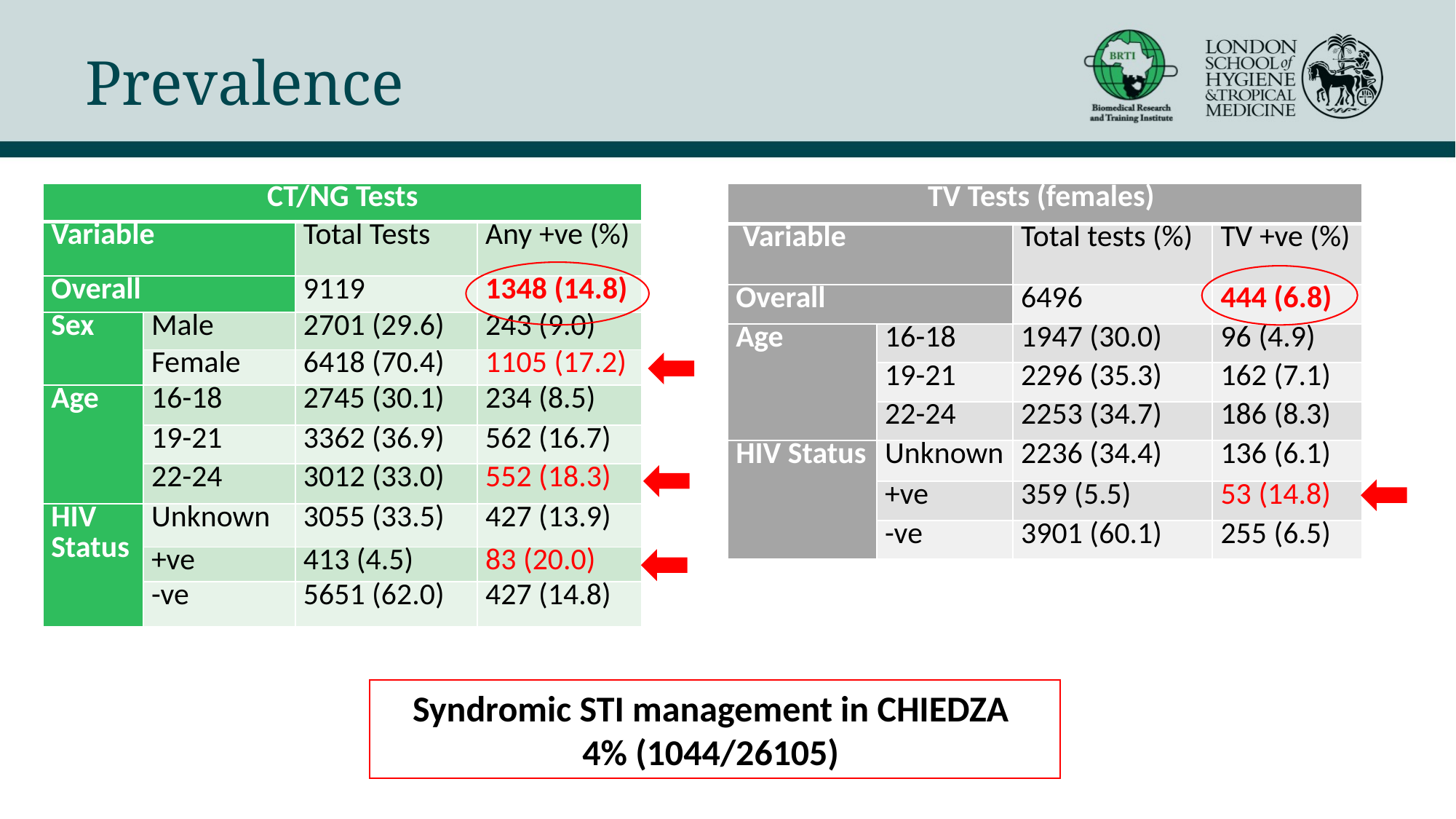

# Prevalence
| CT/NG Tests |  |  |  |
| --- | --- | --- | --- |
| Variable |  | Total Tests | Any +ve (%) |
| Overall |  | 9119 | 1348 (14.8) |
| Sex | Male | 2701 (29.6) | 243 (9.0) |
|  | Female | 6418 (70.4) | 1105 (17.2) |
| Age | 16-18 | 2745 (30.1) | 234 (8.5) |
|  | 19-21 | 3362 (36.9) | 562 (16.7) |
|  | 22-24 | 3012 (33.0) | 552 (18.3) |
| HIV Status | Unknown | 3055 (33.5) | 427 (13.9) |
|  | +ve | 413 (4.5) | 83 (20.0) |
|  | -ve | 5651 (62.0) | 427 (14.8) |
| TV Tests (females) |  |  |  |
| --- | --- | --- | --- |
| Variable |  | Total tests (%) | TV +ve (%) |
| Overall |  | 6496 | 444 (6.8) |
| Age | 16-18 | 1947 (30.0) | 96 (4.9) |
|  | 19-21 | 2296 (35.3) | 162 (7.1) |
|  | 22-24 | 2253 (34.7) | 186 (8.3) |
| HIV Status | Unknown | 2236 (34.4) | 136 (6.1) |
|  | +ve | 359 (5.5) | 53 (14.8) |
|  | -ve | 3901 (60.1) | 255 (6.5) |

Syndromic STI management in CHIEDZA
4% (1044/26105)